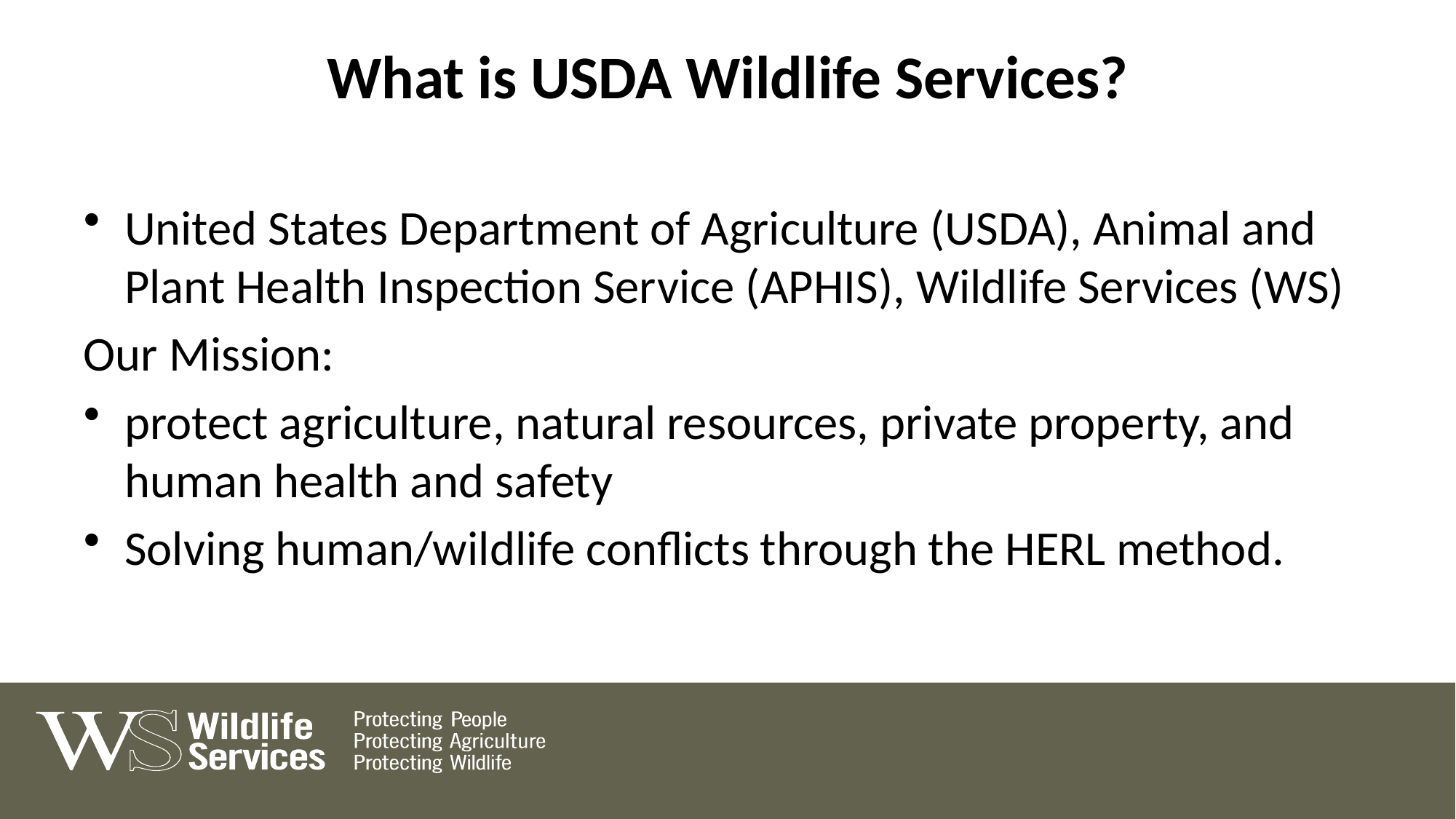

# What is USDA Wildlife Services?
United States Department of Agriculture (USDA), Animal and Plant Health Inspection Service (APHIS), Wildlife Services (WS)
Our Mission:
protect agriculture, natural resources, private property, and human health and safety
Solving human/wildlife conflicts through the HERL method.